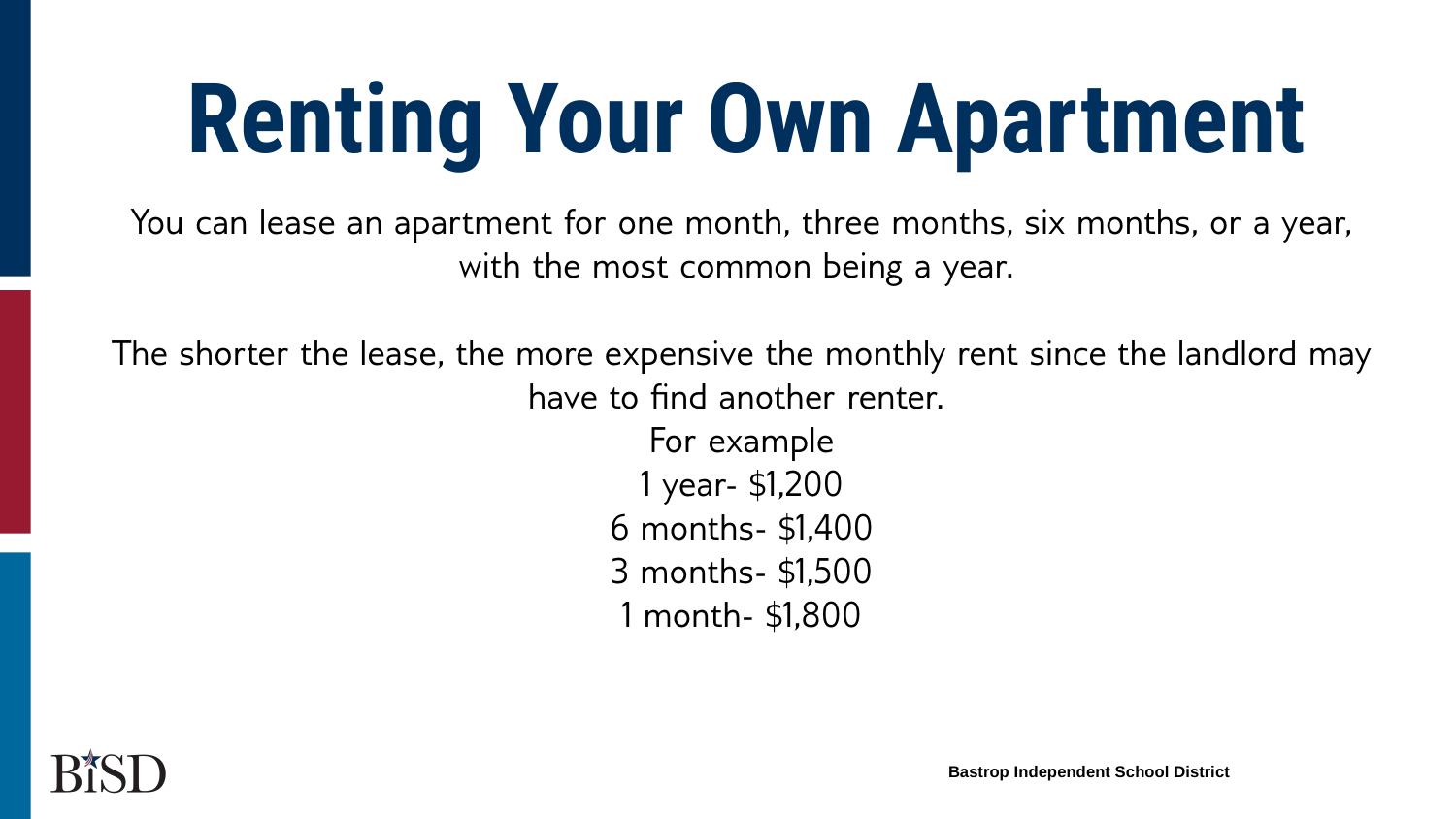

Renting Your Own Apartment
You can lease an apartment for one month, three months, six months, or a year, with the most common being a year.

The shorter the lease, the more expensive the monthly rent since the landlord may have to find another renter.
For example
1 year- $1,200
6 months- $1,400
3 months- $1,500
1 month- $1,800

hi